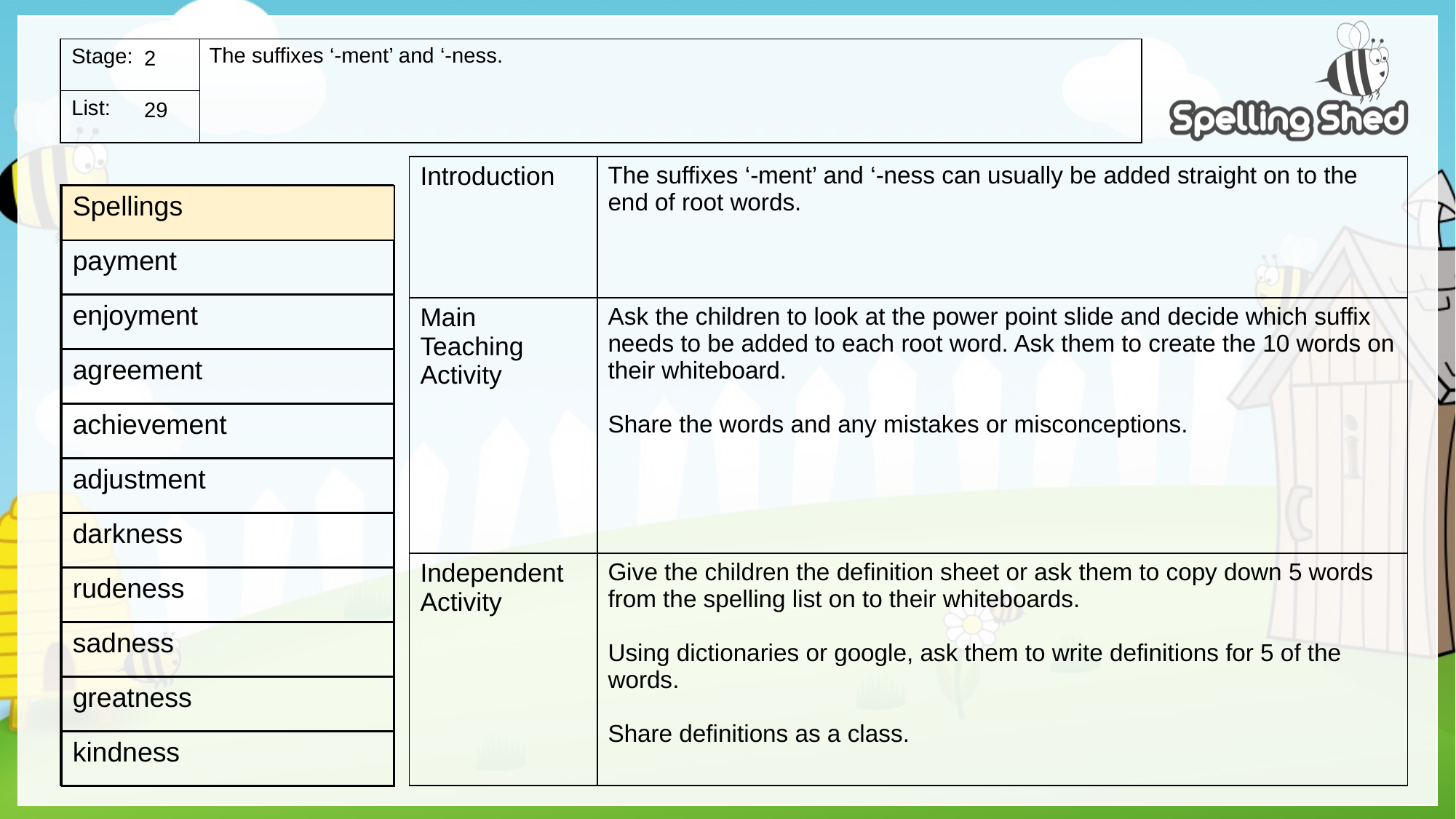

The suffixes ‘-ment’ and ‘-ness.

2
29
| Introduction | The suffixes ‘-ment’ and ‘-ness can usually be added straight on to the end of root words. |
| --- | --- |
| Main Teaching Activity | Ask the children to look at the power point slide and decide which suffix needs to be added to each root word. Ask them to create the 10 words on their whiteboard. Share the words and any mistakes or misconceptions. |
| Independent Activity | Give the children the definition sheet or ask them to copy down 5 words from the spelling list on to their whiteboards. Using dictionaries or google, ask them to write definitions for 5 of the words. Share definitions as a class. |
| Spellings |
| --- |
| payment |
| enjoyment |
| agreement |
| achievement |
| adjustment |
| darkness |
| rudeness |
| sadness |
| greatness |
| kindness |